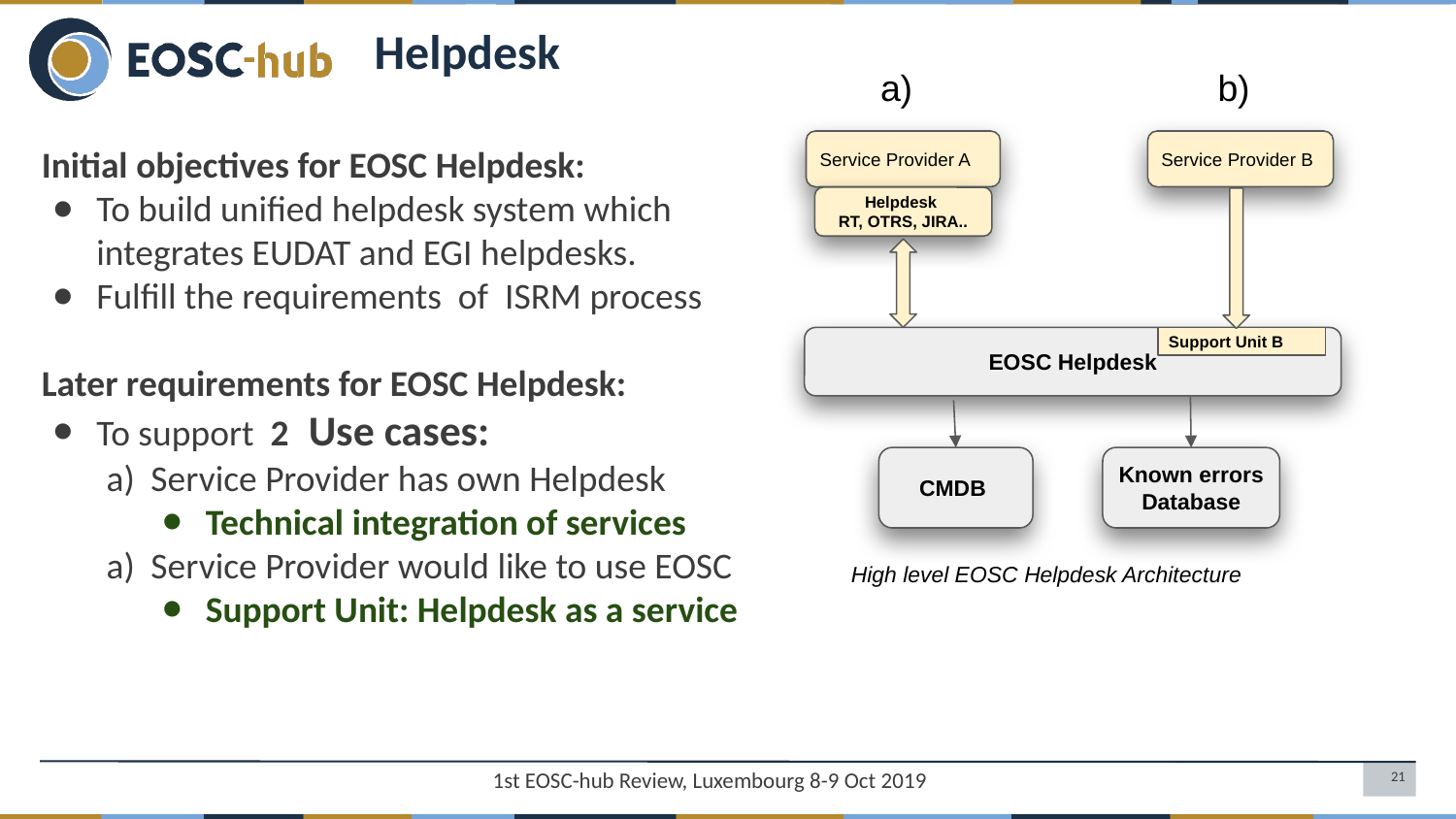

Helpdesk

a)
b)
Service Provider A
Service Provider B
Initial objectives for EOSC Helpdesk:
To build unified helpdesk system which integrates EUDAT and EGI helpdesks.
Fulfill the requirements  of  ISRM process

Later requirements for EOSC Helpdesk:
To support  2  Use cases:
Service Provider has own Helpdesk
Technical integration of services
Service Provider would like to use EOSC
Support Unit: Helpdesk as a service

Helpdesk
RT, OTRS, JIRA..

EOSC Helpdesk
Support Unit B
Known errors Database
CMDB
High level EOSC Helpdesk Architecture
21
1st EOSC-hub Review, Luxembourg 8-9 Oct 2019